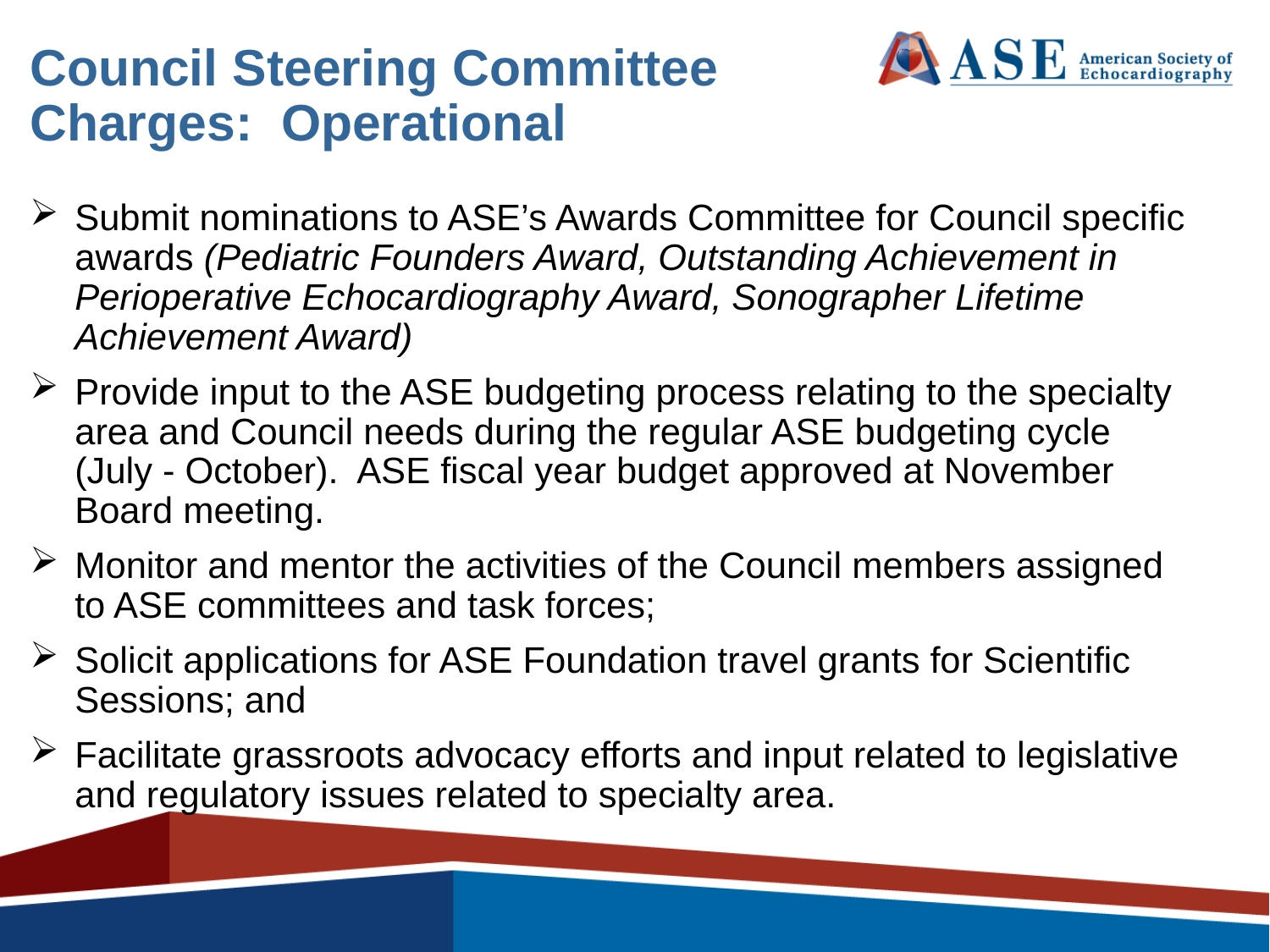

# Council Steering Committee Charges:  Operational

Submit nominations to ASE’s Awards Committee for Council specific awards (Pediatric Founders Award, Outstanding Achievement in Perioperative Echocardiography Award, Sonographer Lifetime Achievement Award)
Provide input to the ASE budgeting process relating to the specialty area and Council needs during the regular ASE budgeting cycle (July - October).  ASE fiscal year budget approved at November Board meeting.
Monitor and mentor the activities of the Council members assigned to ASE committees and task forces;
Solicit applications for ASE Foundation travel grants for Scientific Sessions; and
Facilitate grassroots advocacy efforts and input related to legislative and regulatory issues related to specialty area.